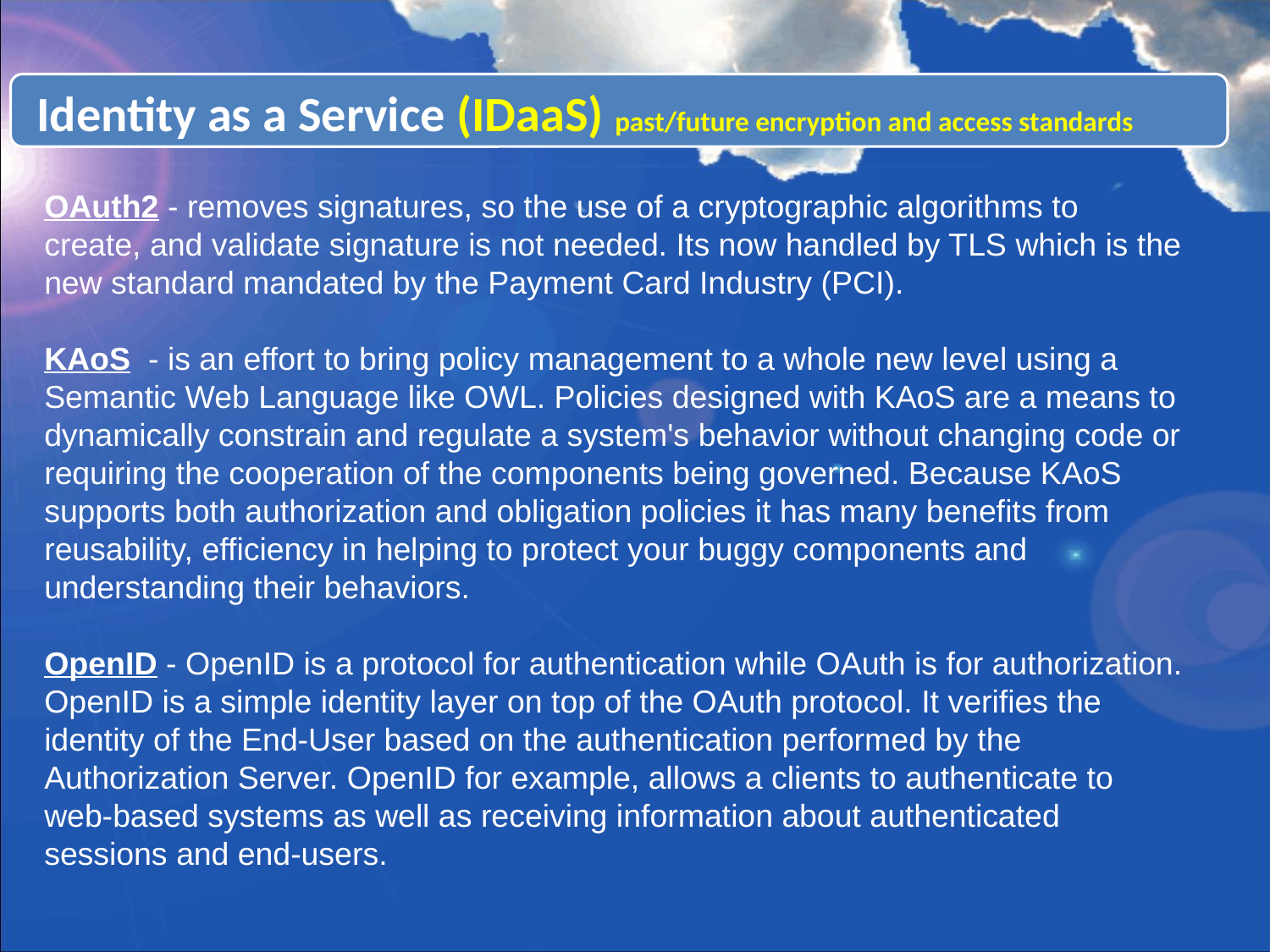

Identity as a Service (IDaaS) past/future encryption and access standards
OAuth2 - removes signatures, so the use of a cryptographic algorithms to create, and validate signature is not needed. Its now handled by TLS which is the new standard mandated by the Payment Card Industry (PCI).

KAoS  - is an effort to bring policy management to a whole new level using a Semantic Web Language like OWL. Policies designed with KAoS are a means to dynamically constrain and regulate a system's behavior without changing code or requiring the cooperation of the components being governed. Because KAoS supports both authorization and obligation policies it has many benefits from reusability, efficiency in helping to protect your buggy components and understanding their behaviors.

OpenID - OpenID is a protocol for authentication while OAuth is for authorization. OpenID is a simple identity layer on top of the OAuth protocol. It verifies the identity of the End-User based on the authentication performed by the Authorization Server. OpenID for example, allows a clients to authenticate to web-based systems as well as receiving information about authenticated sessions and end-users.